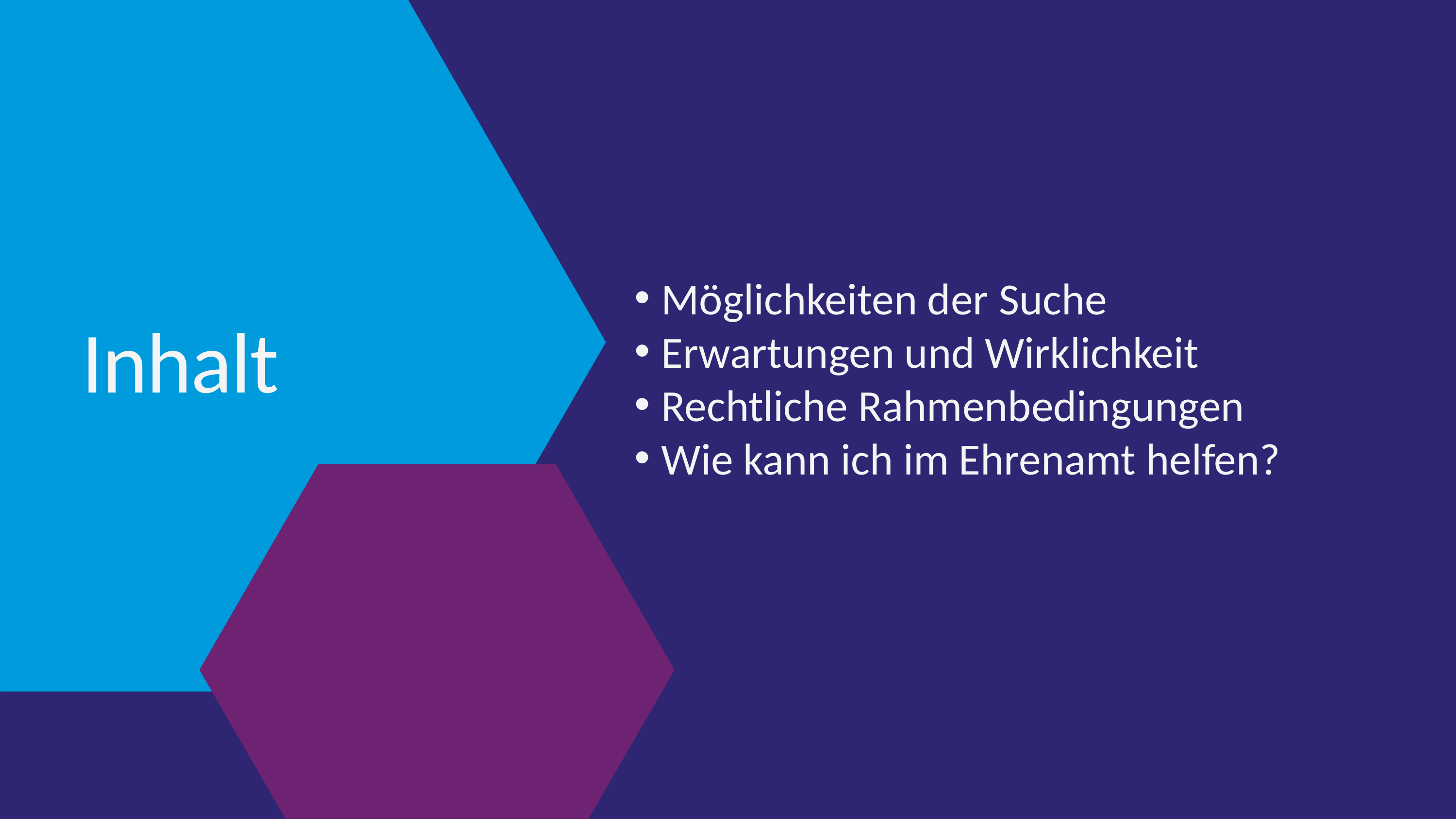

Möglichkeiten der Suche
Erwartungen und Wirklichkeit
Rechtliche Rahmenbedingungen
Wie kann ich im Ehrenamt helfen?
Inhalt